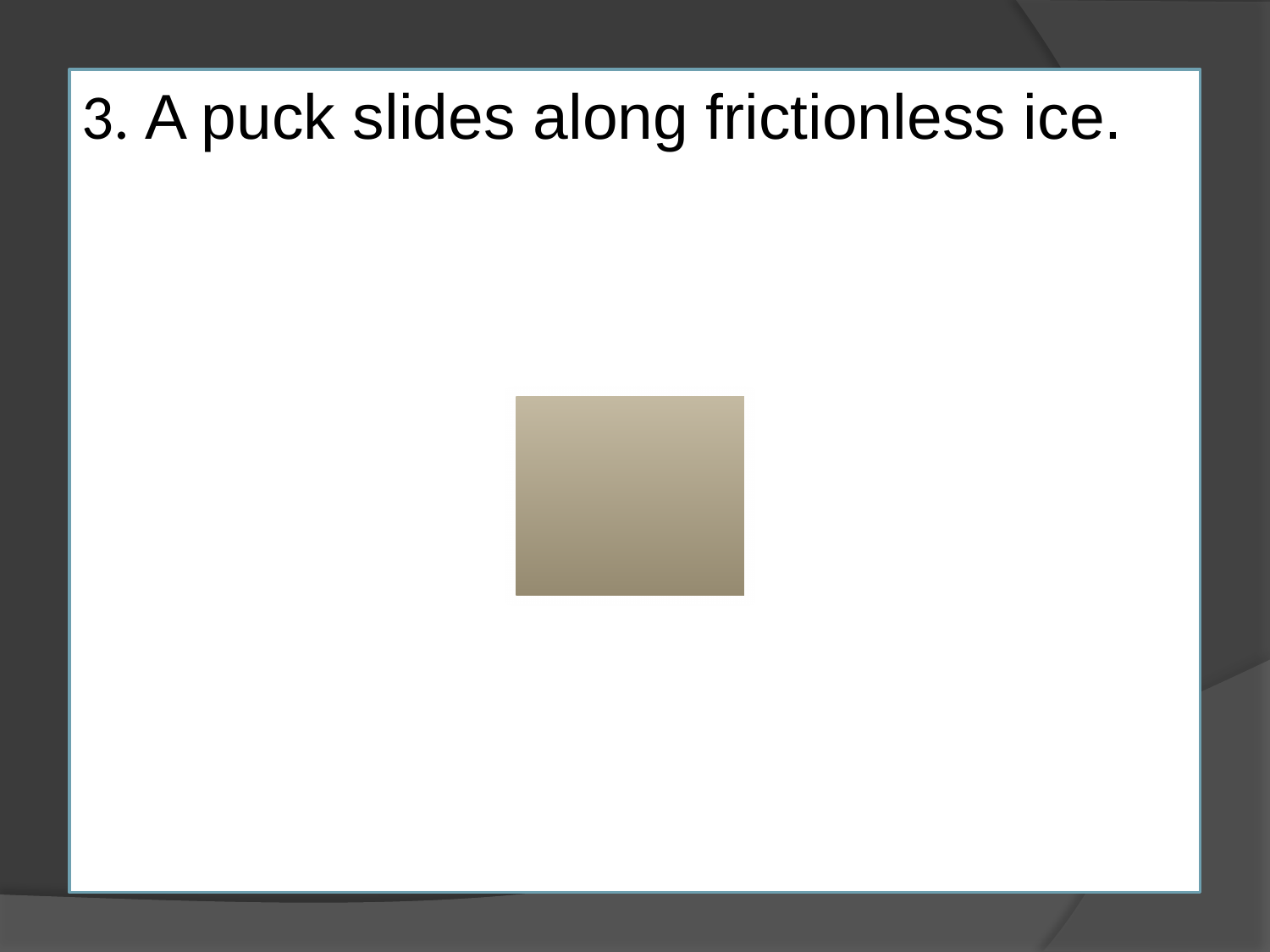

3. A puck slides along frictionless ice.